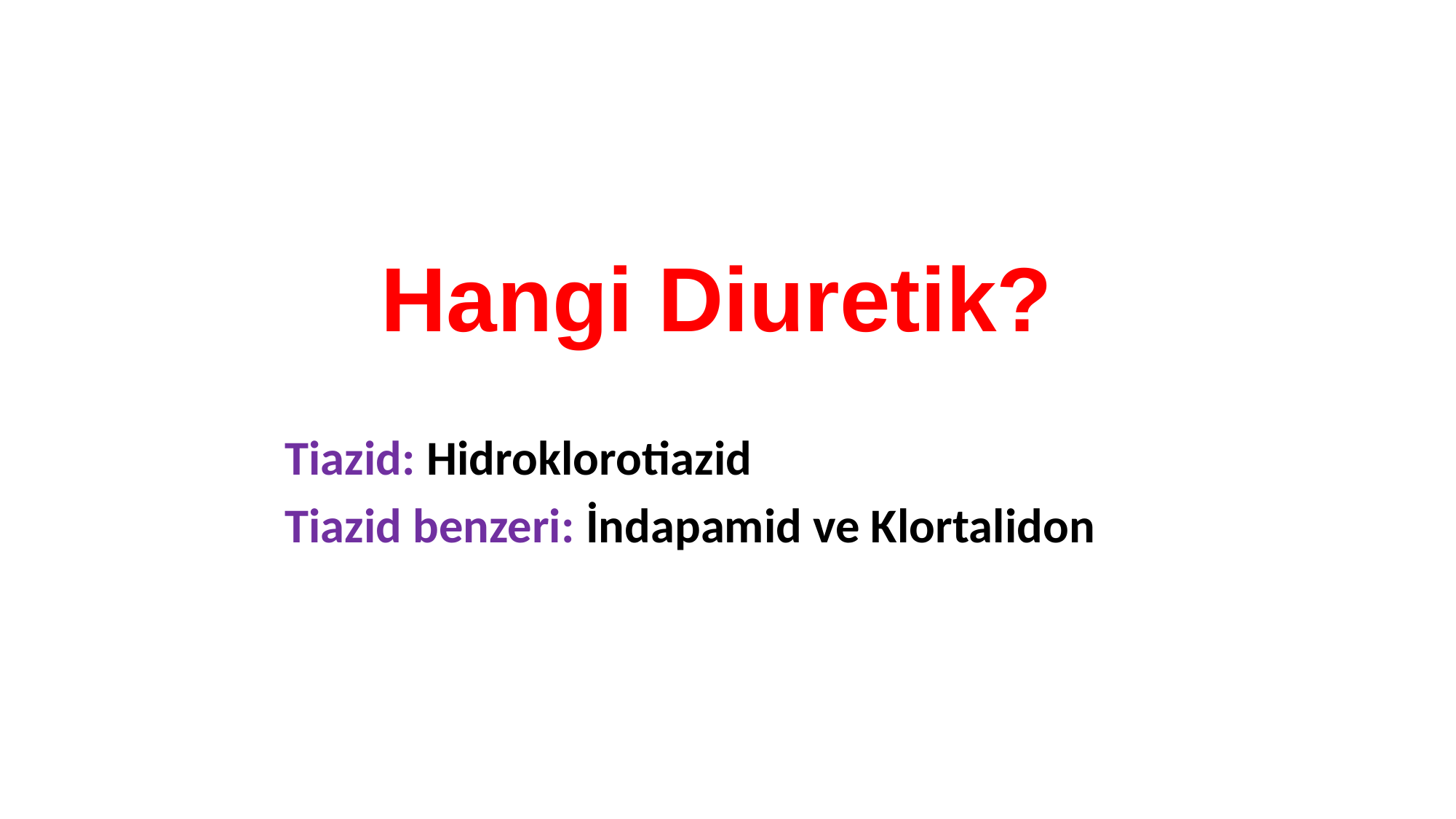

# Hangi Diuretik?
Tiazid: Hidroklorotiazid
Tiazid benzeri: İndapamid ve Klortalidon